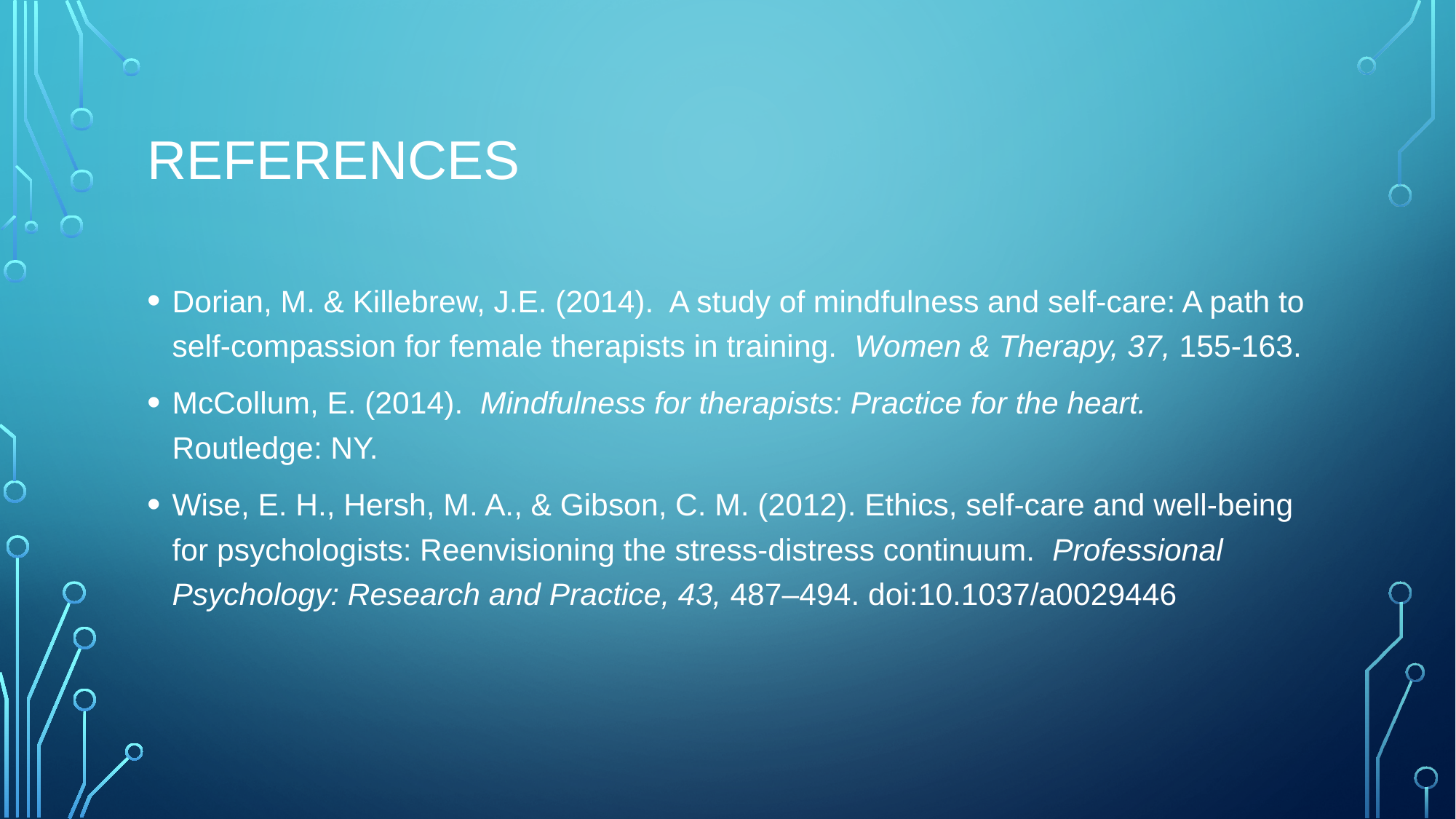

# References
Dorian, M. & Killebrew, J.E. (2014).  A study of mindfulness and self-care: A path to self-compassion for female therapists in training.  Women & Therapy, 37, 155-163.
McCollum, E. (2014).  Mindfulness for therapists: Practice for the heart.  Routledge: NY.
Wise, E. H., Hersh, M. A., & Gibson, C. M. (2012). Ethics, self-care and well-being for psychologists: Reenvisioning the stress-distress continuum.  Professional Psychology: Research and Practice, 43, 487–494. doi:10.1037/a0029446